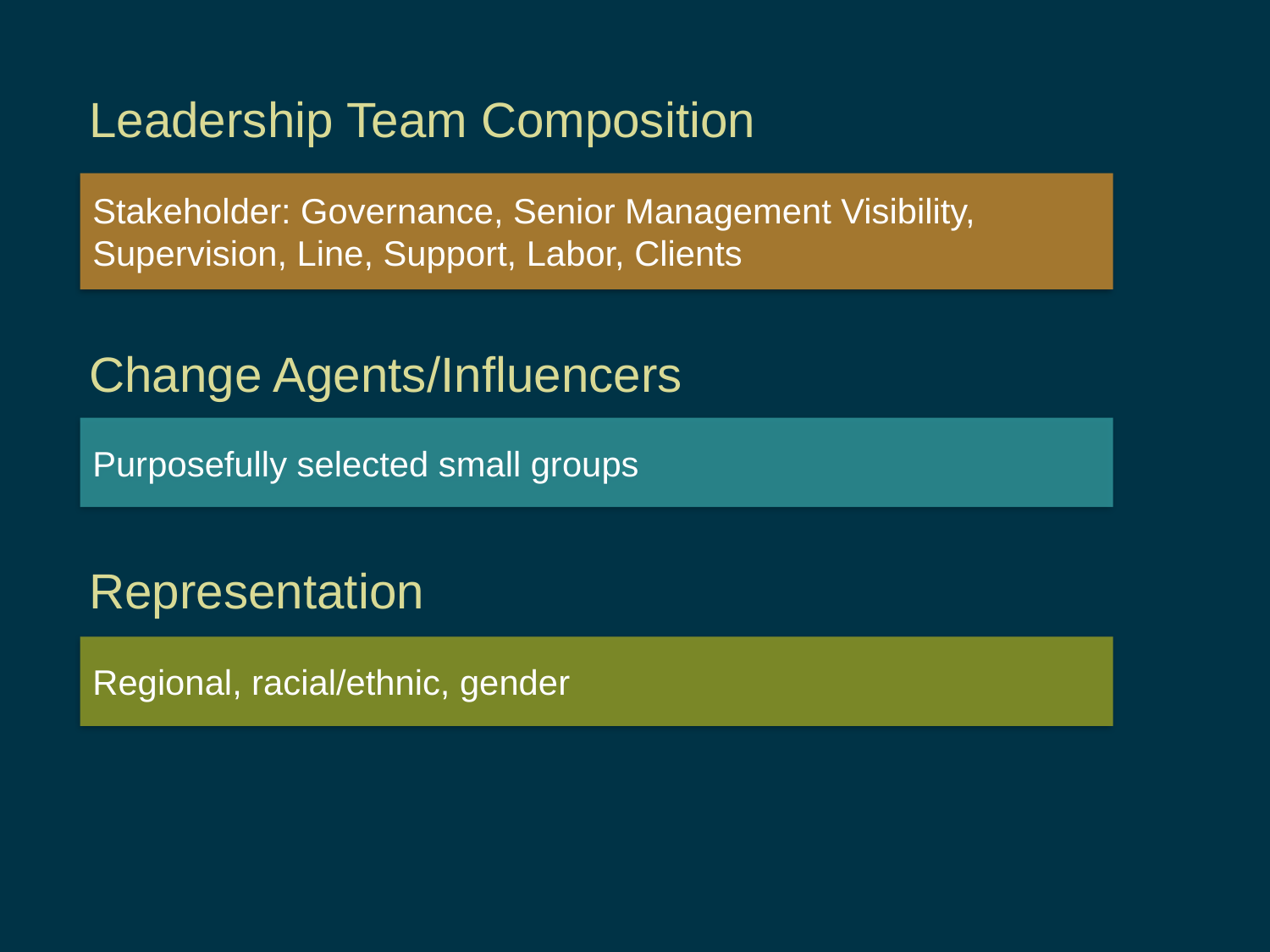

# Leadership Team Composition
Stakeholder: Governance, Senior Management Visibility, Supervision, Line, Support, Labor, Clients
Change Agents/Influencers
Purposefully selected small groups
Representation
Regional, racial/ethnic, gender